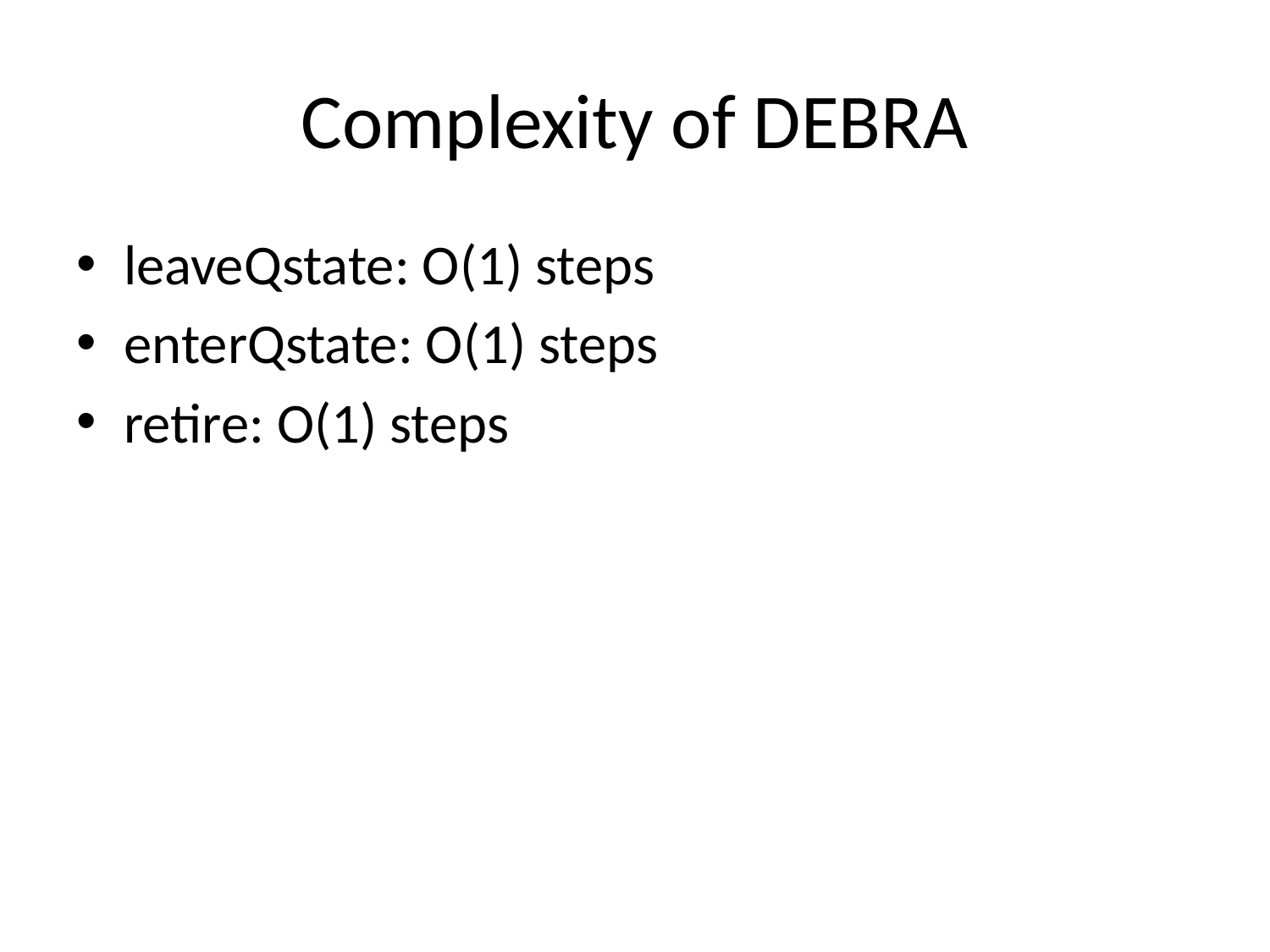

# Complexity of DEBRA
leaveQstate: O(1) steps
enterQstate: O(1) steps
retire: O(1) steps